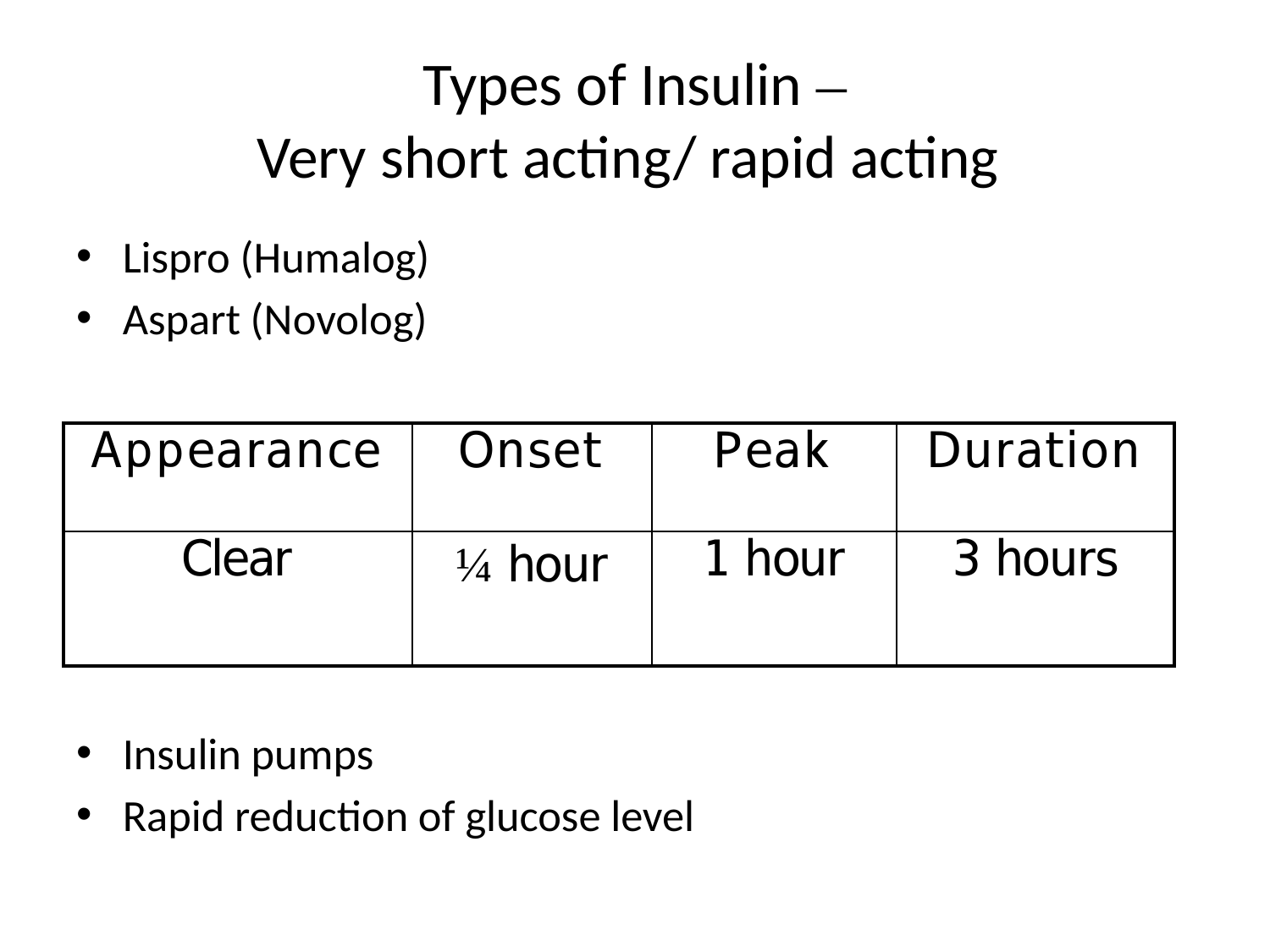

# Types of Insulin – Very short acting/ rapid acting
Lispro (Humalog)
Aspart (Novolog)

Insulin pumps
Rapid reduction of glucose level
| Appearance | Onset | Peak | Duration |
| --- | --- | --- | --- |
| Clear | ¼ hour | 1 hour | 3 hours |